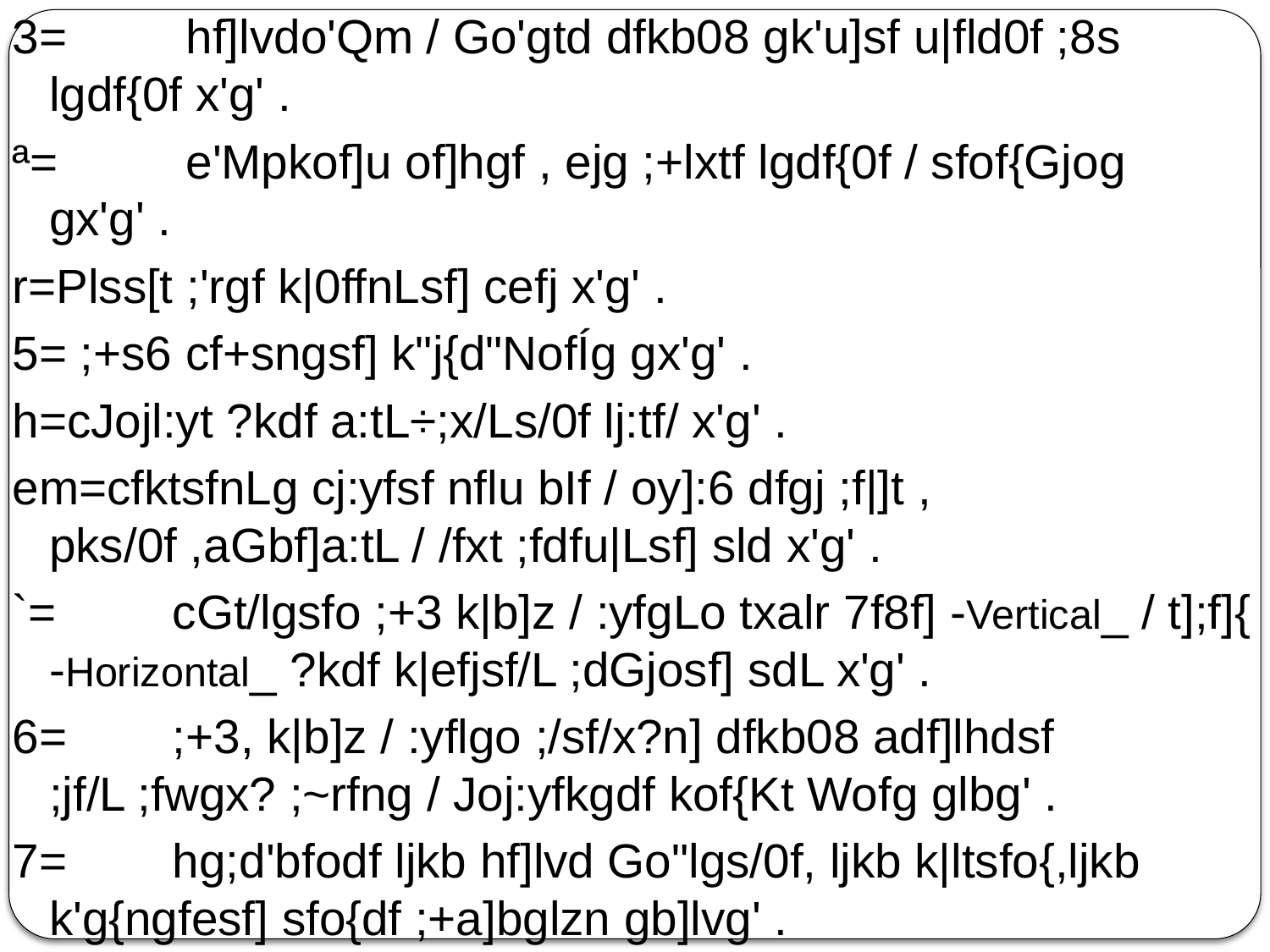

3=	 hf]lvdo'Qm / Go'gtd dfkb08 gk'u]sf u|fld0f ;8s lgdf{0f x'g' .
ª=	 e'Mpkof]u of]hgf , ejg ;+lxtf lgdf{0f / sfof{Gjog gx'g' .
r=Plss[t ;'rgf k|0ffnLsf] cefj x'g' .
5= ;+s6 cf+sngsf] k"j{d"NofÍg gx'g' .
h=cJojl:yt ?kdf a:tL÷;x/Ls/0f lj:tf/ x'g' .
em=cfktsfnLg cj:yfsf nflu bIf / oy]:6 dfgj ;f|]t , pks/0f ,aGbf]a:tL / /fxt ;fdfu|Lsf] sld x'g' .
`=	cGt/lgsfo ;+3 k|b]z / :yfgLo txalr 7f8f] -Vertical_ / t];f]{ -Horizontal_ ?kdf k|efjsf/L ;dGjosf] sdL x'g' .
6=	;+3, k|b]z / :yflgo ;/sf/x?n] dfkb08 adf]lhdsf ;jf/L ;fwgx? ;~rfng / Joj:yfkgdf kof{Kt Wofg glbg' .
7=	hg;d'bfodf ljkb hf]lvd Go"lgs/0f, ljkb k|ltsfo{,ljkb k'g{ngfesf] sfo{df ;+a]bglzn gb]lvg' .